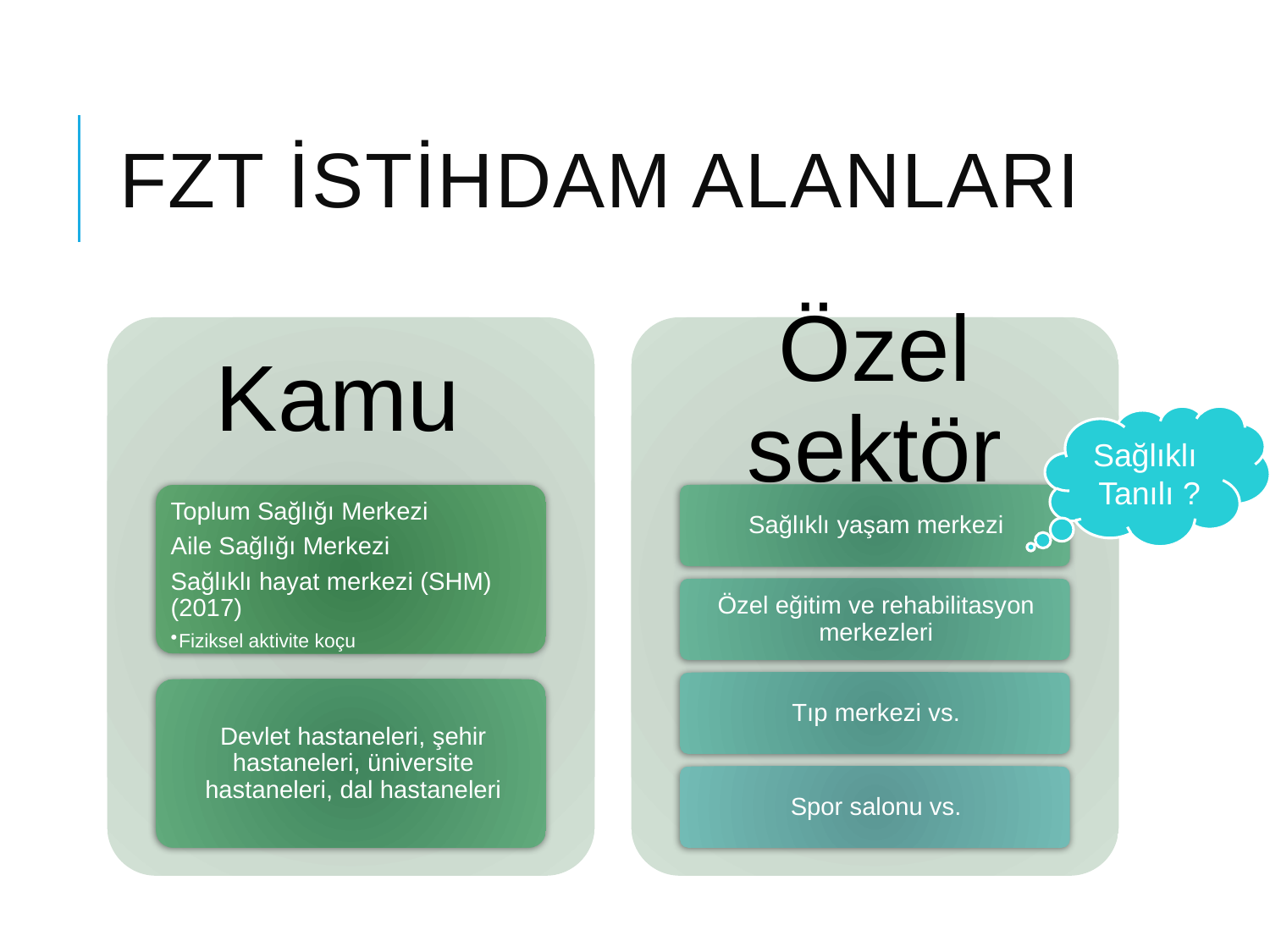

# Fzt istihdam alanları
Kamu
Toplum Sağlığı Merkezi
Aile Sağlığı Merkezi
Sağlıklı hayat merkezi (SHM) (2017)
Fiziksel aktivite koçu
Devlet hastaneleri, şehir hastaneleri, üniversite hastaneleri, dal hastaneleri
Özel sektör
Sağlıklı yaşam merkezi
Özel eğitim ve rehabilitasyon merkezleri
Tıp merkezi vs.
Spor salonu vs.
Sağlıklı
Tanılı ?